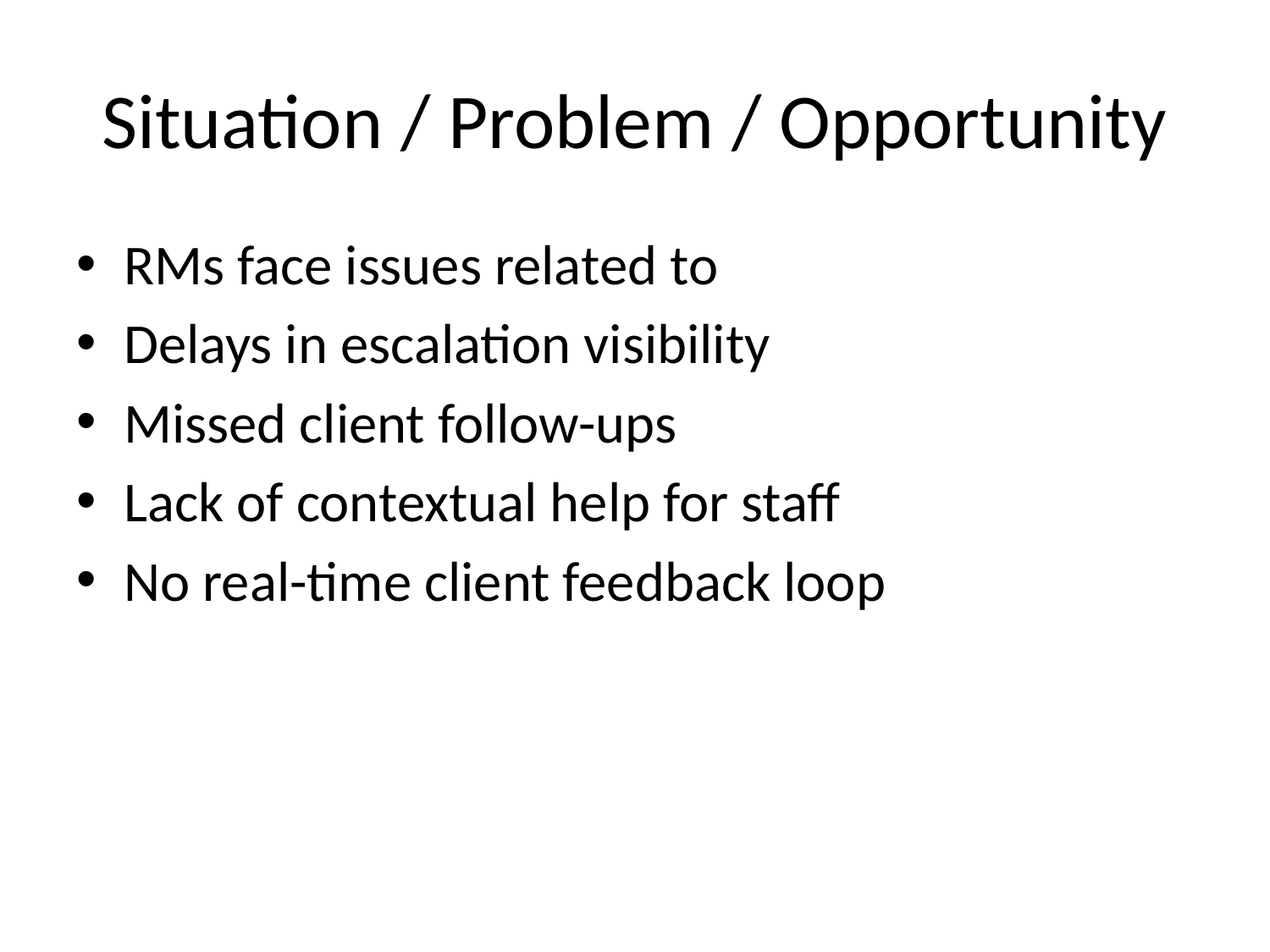

# Situation / Problem / Opportunity
RMs face issues related to
Delays in escalation visibility
Missed client follow-ups
Lack of contextual help for staff
No real-time client feedback loop